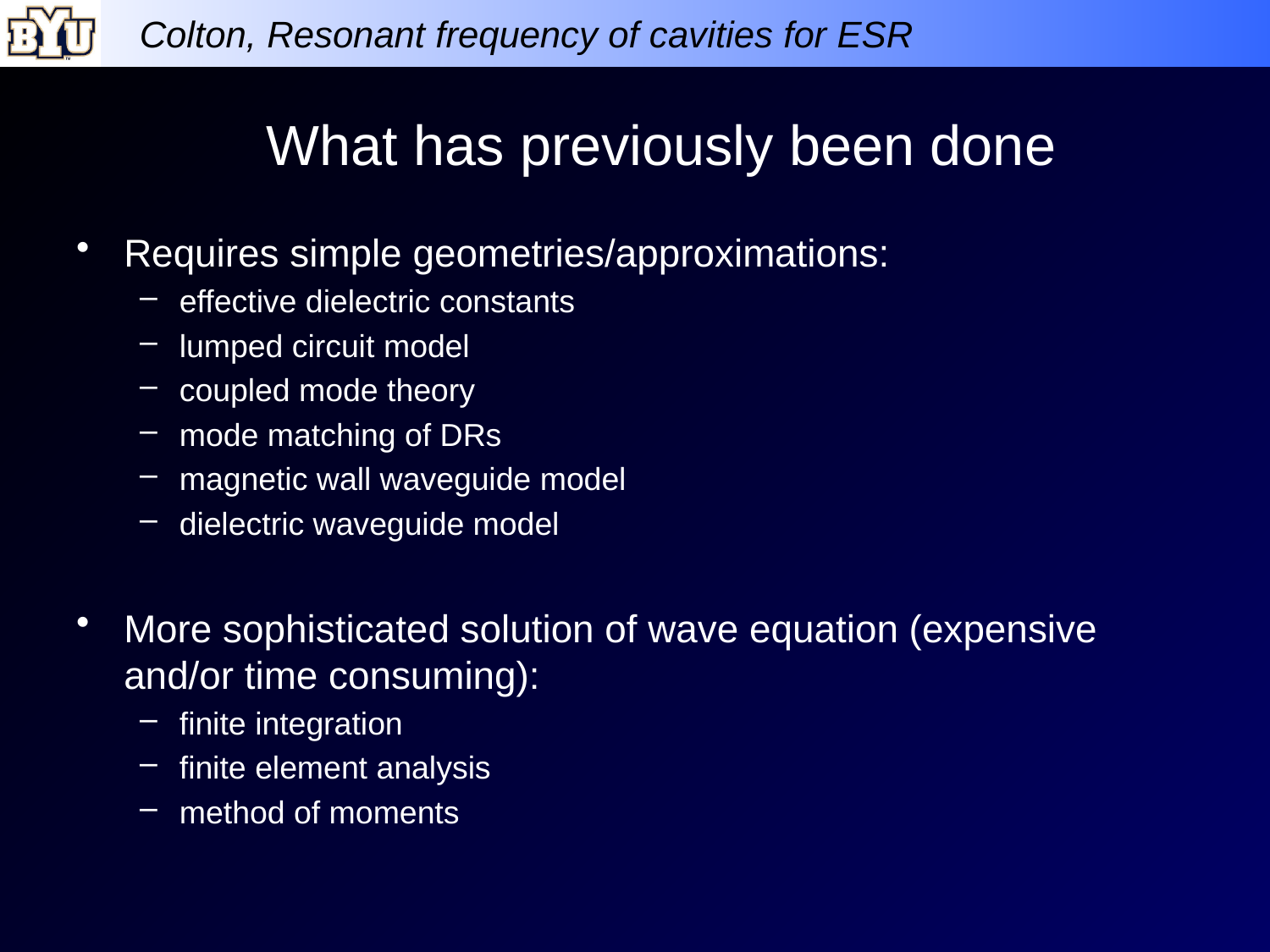

# What has previously been done
Requires simple geometries/approximations:
effective dielectric constants
lumped circuit model
coupled mode theory
mode matching of DRs
magnetic wall waveguide model
dielectric waveguide model

More sophisticated solution of wave equation (expensive and/or time consuming):
finite integration
finite element analysis
method of moments